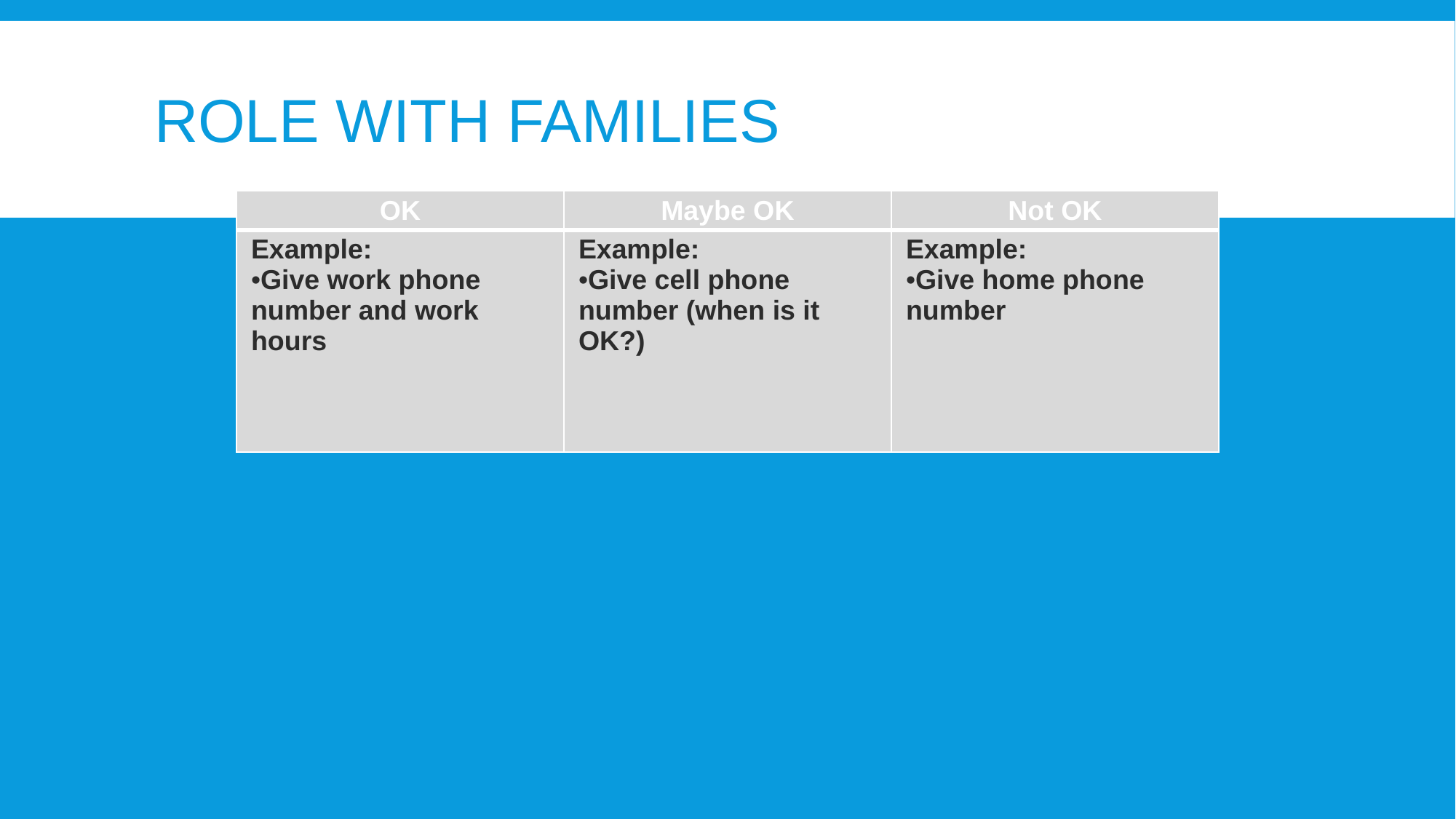

# Role with Families
| OK | Maybe OK | Not OK |
| --- | --- | --- |
| Example: Give work phone number and work hours | Example: Give cell phone number (when is it OK?) | Example: Give home phone number |